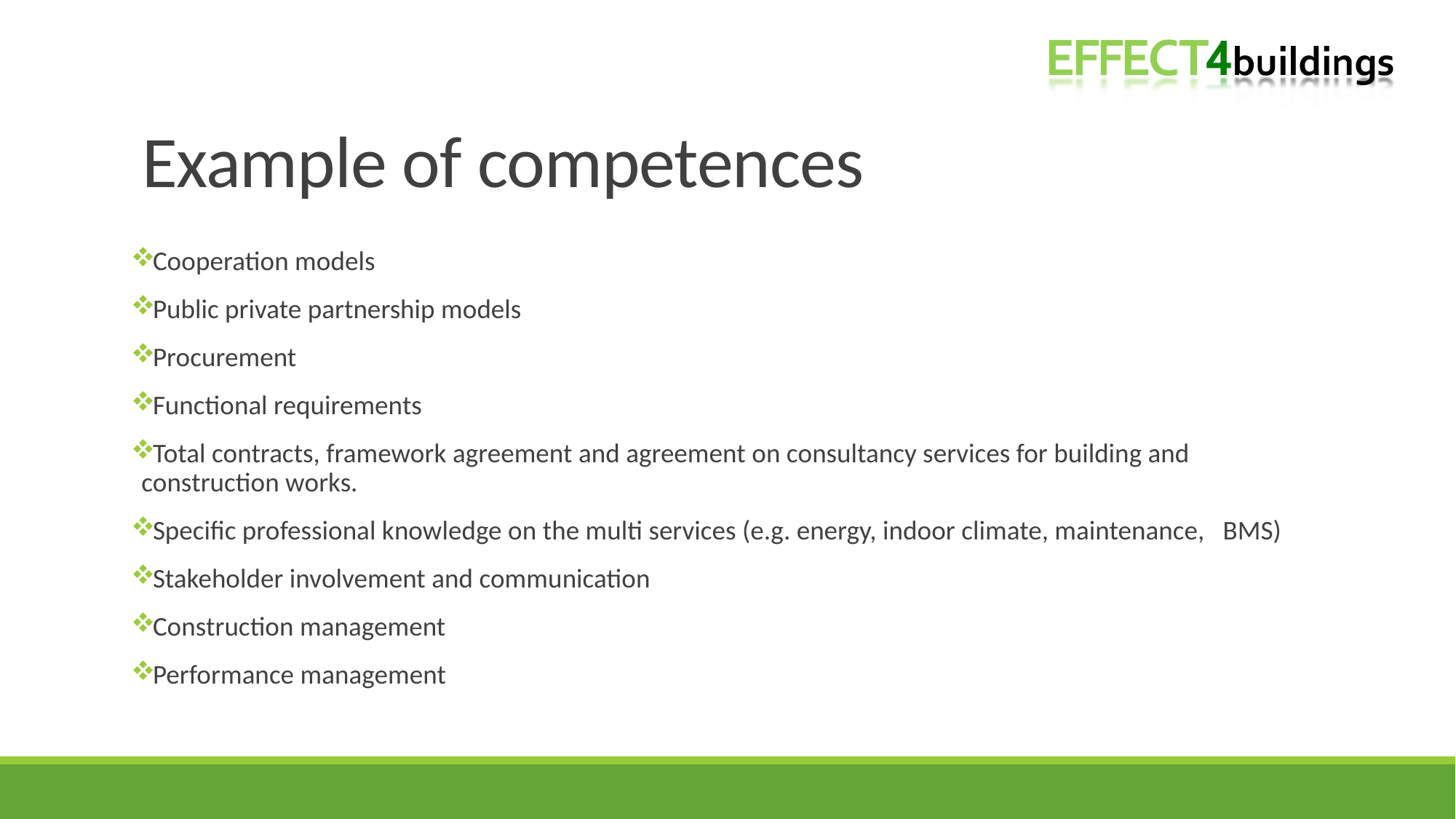

# Example of competences
Cooperation models
Public private partnership models
Procurement
Functional requirements
Total contracts, framework agreement and agreement on consultancy services for building and
construction works.
Specific professional knowledge on the multi services (e.g. energy, indoor climate, maintenance,   BMS)
Stakeholder involvement and communication
Construction management
Performance management